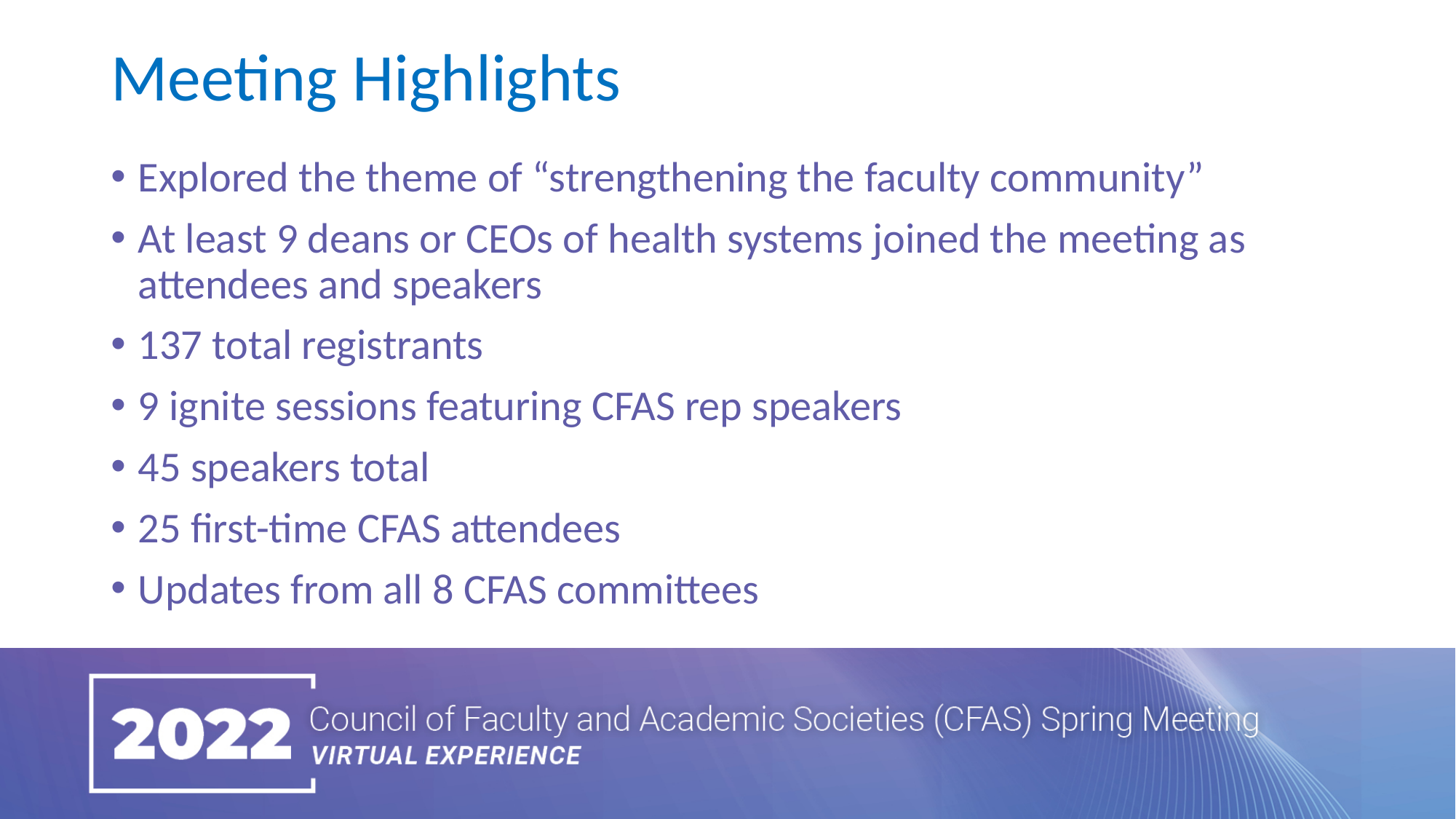

# Meeting Highlights
Explored the theme of “strengthening the faculty community”
At least 9 deans or CEOs of health systems joined the meeting as attendees and speakers
137 total registrants
9 ignite sessions featuring CFAS rep speakers
45 speakers total
25 first-time CFAS attendees
Updates from all 8 CFAS committees